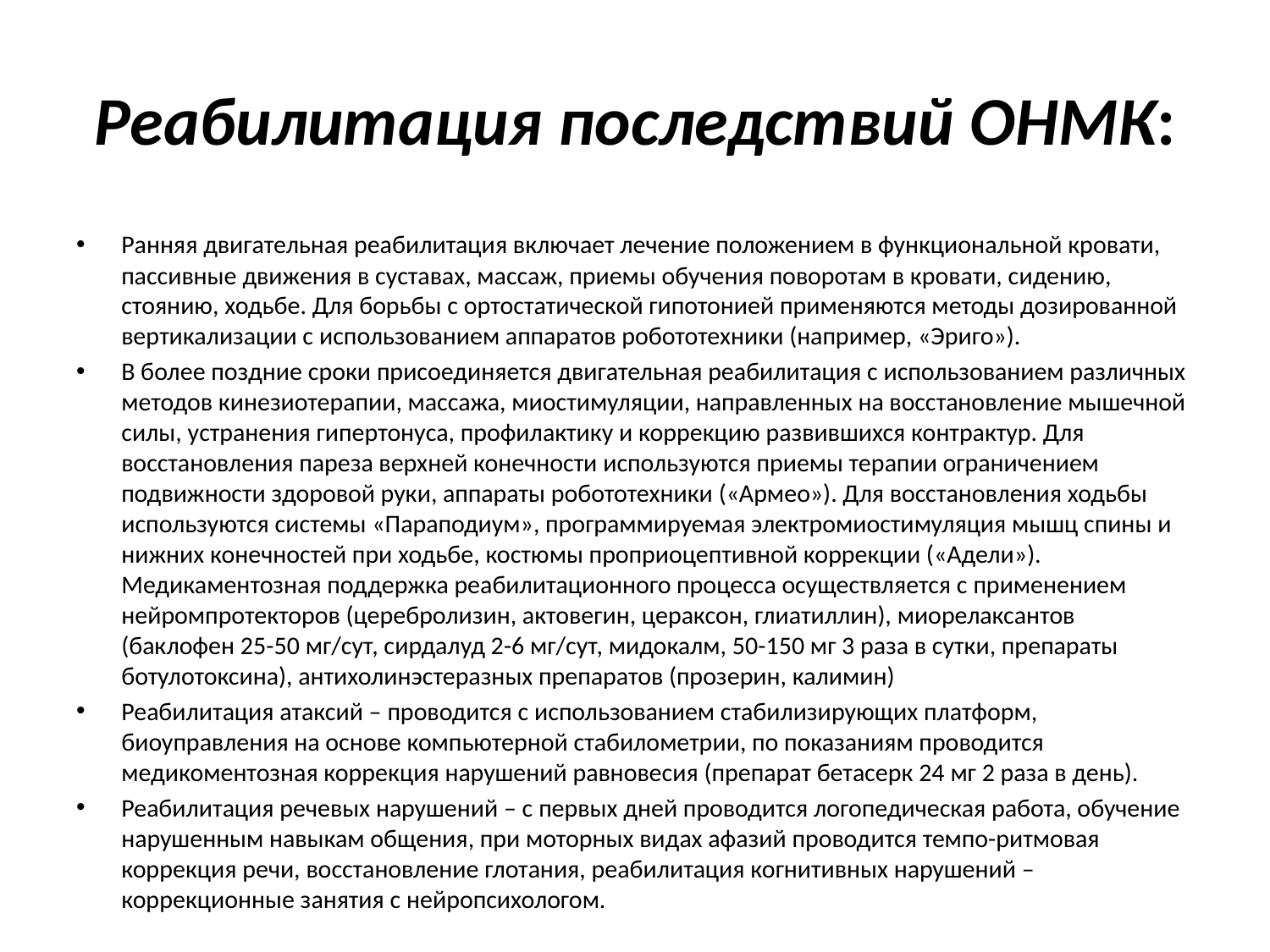

# Реабилитация последствий ОНМК:
Ранняя двигательная реабилитация включает лечение положением в функциональной кровати, пассивные движения в суставах, массаж, приемы обучения поворотам в кровати, сидению, стоянию, ходьбе. Для борьбы с ортостатической гипотонией применяются методы дозированной вертикализации с использованием аппаратов робототехники (например, «Эриго»).
В более поздние сроки присоединяется двигательная реабилитация с использованием различных методов кинезиотерапии, массажа, миостимуляции, направленных на восстановление мышечной силы, устранения гипертонуса, профилактику и коррекцию развившихся контрактур. Для восстановления пареза верхней конечности используются приемы терапии ограничением подвижности здоровой руки, аппараты робототехники («Армео»). Для восстановления ходьбы используются системы «Параподиум», программируемая электромиостимуляция мышц спины и нижних конечностей при ходьбе, костюмы проприоцептивной коррекции («Адели»). Медикаментозная поддержка реабилитационного процесса осуществляется с применением нейромпротекторов (церебролизин, актовегин, цераксон, глиатиллин), миорелаксантов (баклофен 25-50 мг/сут, сирдалуд 2-6 мг/сут, мидокалм, 50-150 мг 3 раза в сутки, препараты ботулотоксина), антихолинэстеразных препаратов (прозерин, калимин)
Реабилитация атаксий – проводится с использованием стабилизирующих платформ, биоуправления на основе компьютерной стабилометрии, по показаниям проводится медикоментозная коррекция нарушений равновесия (препарат бетасерк 24 мг 2 раза в день).
Реабилитация речевых нарушений – с первых дней проводится логопедическая работа, обучение нарушенным навыкам общения, при моторных видах афазий проводится темпо-ритмовая коррекция речи, восстановление глотания, реабилитация когнитивных нарушений – коррекционные занятия с нейропсихологом.